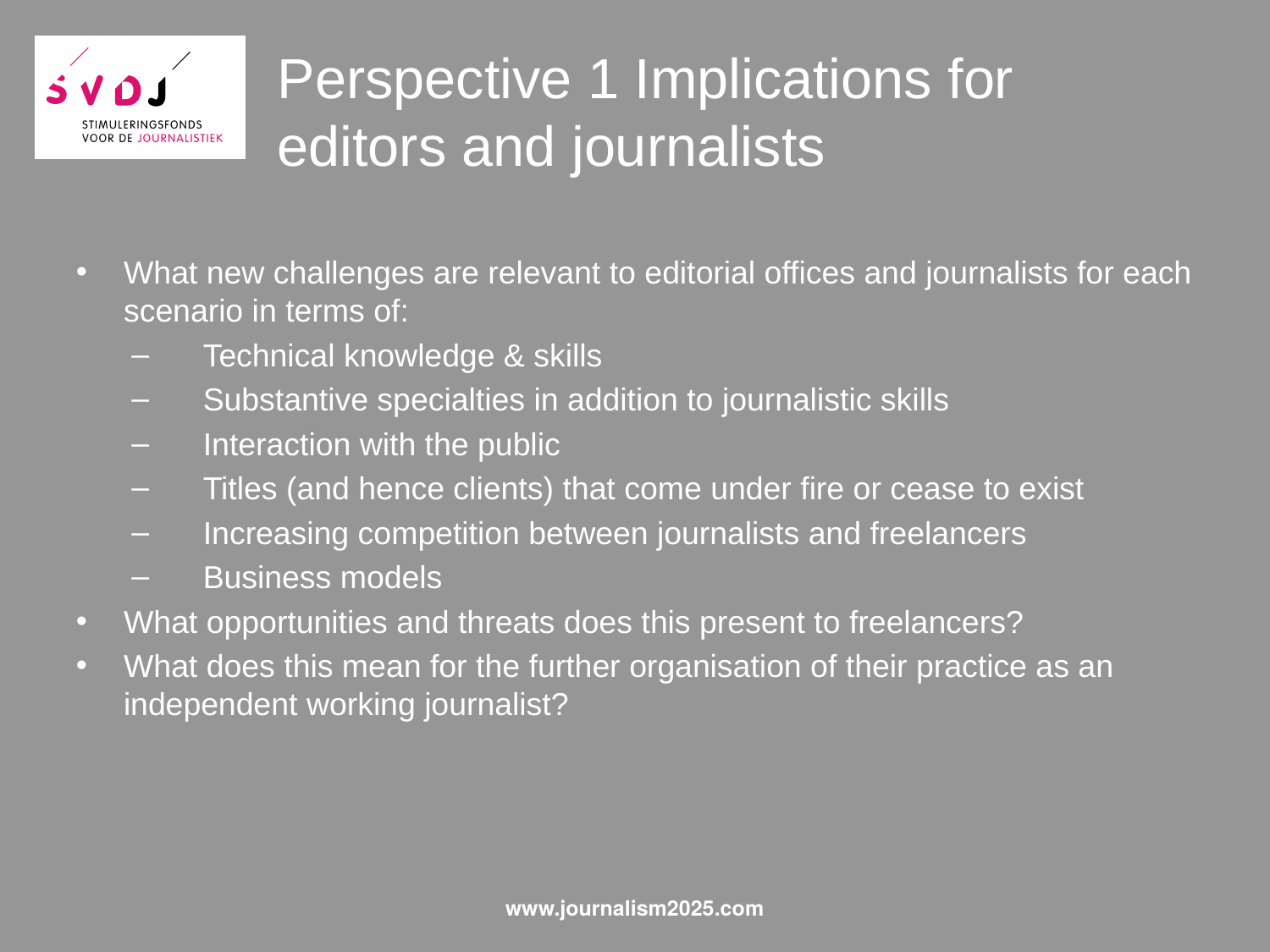

# Perspective 1 Implications for editors and journalists
What new challenges are relevant to editorial offices and journalists for each scenario in terms of:
Technical knowledge & skills
Substantive specialties in addition to journalistic skills
Interaction with the public
Titles (and hence clients) that come under fire or cease to exist
Increasing competition between journalists and freelancers
Business models
What opportunities and threats does this present to freelancers?
What does this mean for the further organisation of their practice as an independent working journalist?

www.journalism2025.com